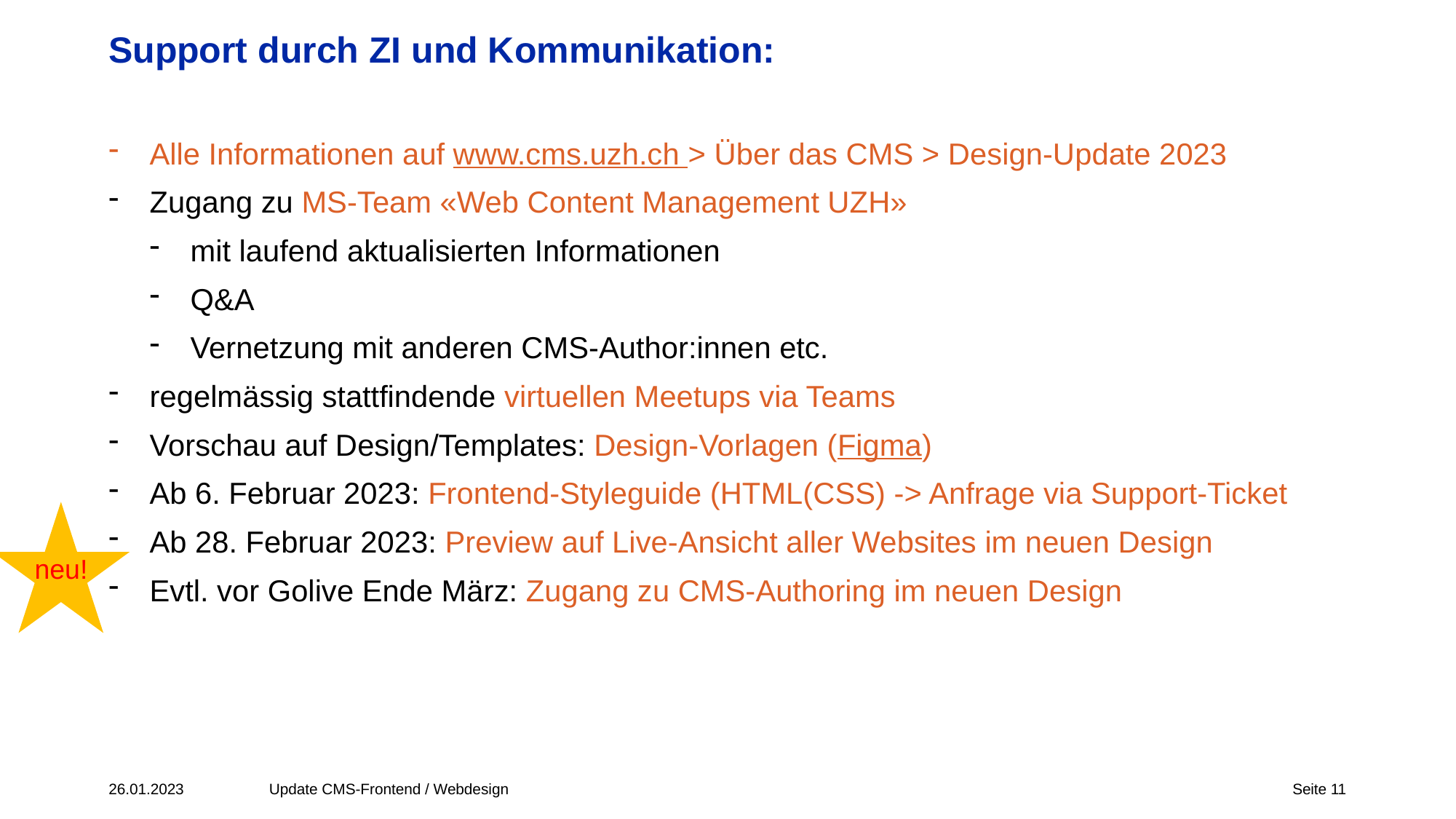

# Support durch ZI und Kommunikation:
Alle Informationen auf www.cms.uzh.ch > Über das CMS > Design-Update 2023
Zugang zu MS-Team «Web Content Management UZH»
mit laufend aktualisierten Informationen
Q&A
Vernetzung mit anderen CMS-Author:innen etc.
regelmässig stattfindende virtuellen Meetups via Teams
Vorschau auf Design/Templates: Design-Vorlagen (Figma)
Ab 6. Februar 2023: Frontend-Styleguide (HTML(CSS) -> Anfrage via Support-Ticket
Ab 28. Februar 2023: Preview auf Live-Ansicht aller Websites im neuen Design
Evtl. vor Golive Ende März: Zugang zu CMS-Authoring im neuen Design

neu!
26.01.2023
Update CMS-Frontend / Webdesign
Seite 11